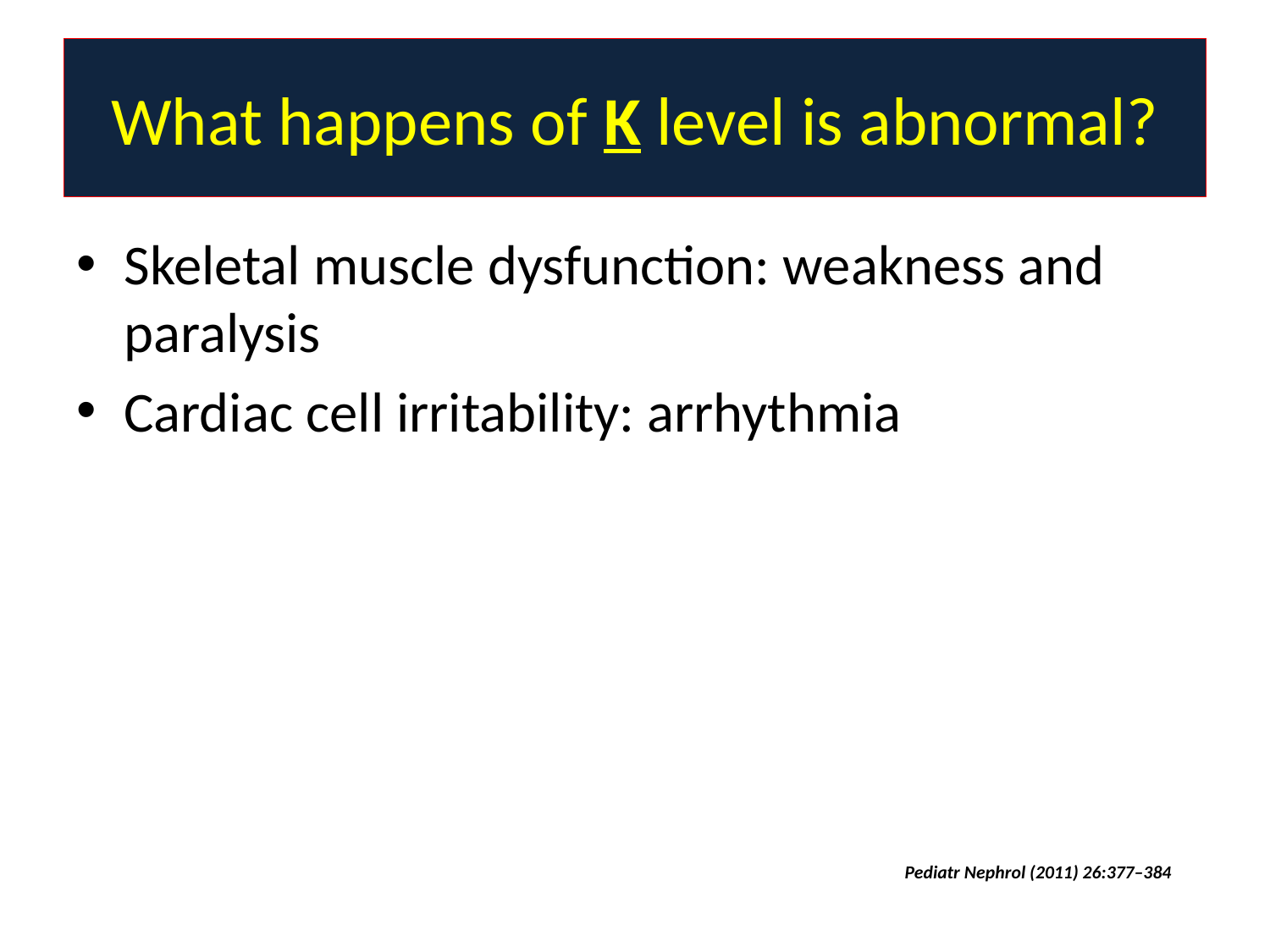

# What happens of K level is abnormal?
Skeletal muscle dysfunction: weakness and paralysis
Cardiac cell irritability: arrhythmia

Pediatr Nephrol (2011) 26:377–384